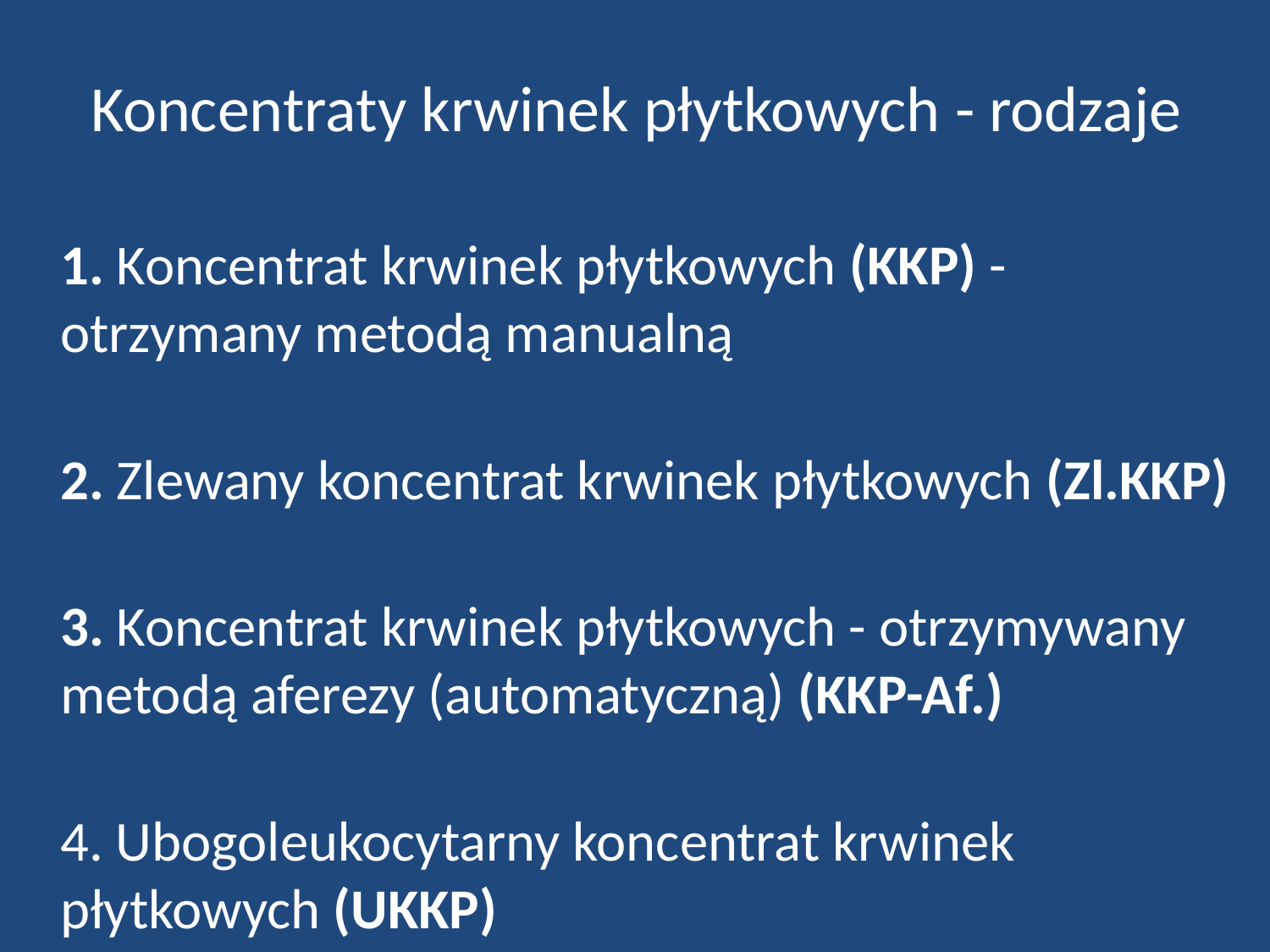

# Koncentraty krwinek płytkowych - rodzaje
	1. Koncentrat krwinek płytkowych (KKP) - otrzymany metodą manualną
2. Zlewany koncentrat krwinek płytkowych (Zl.KKP)
3. Koncentrat krwinek płytkowych - otrzymywany metodą aferezy (automatyczną) (KKP-Af.)
4. Ubogoleukocytarny koncentrat krwinek płytkowych (UKKP)